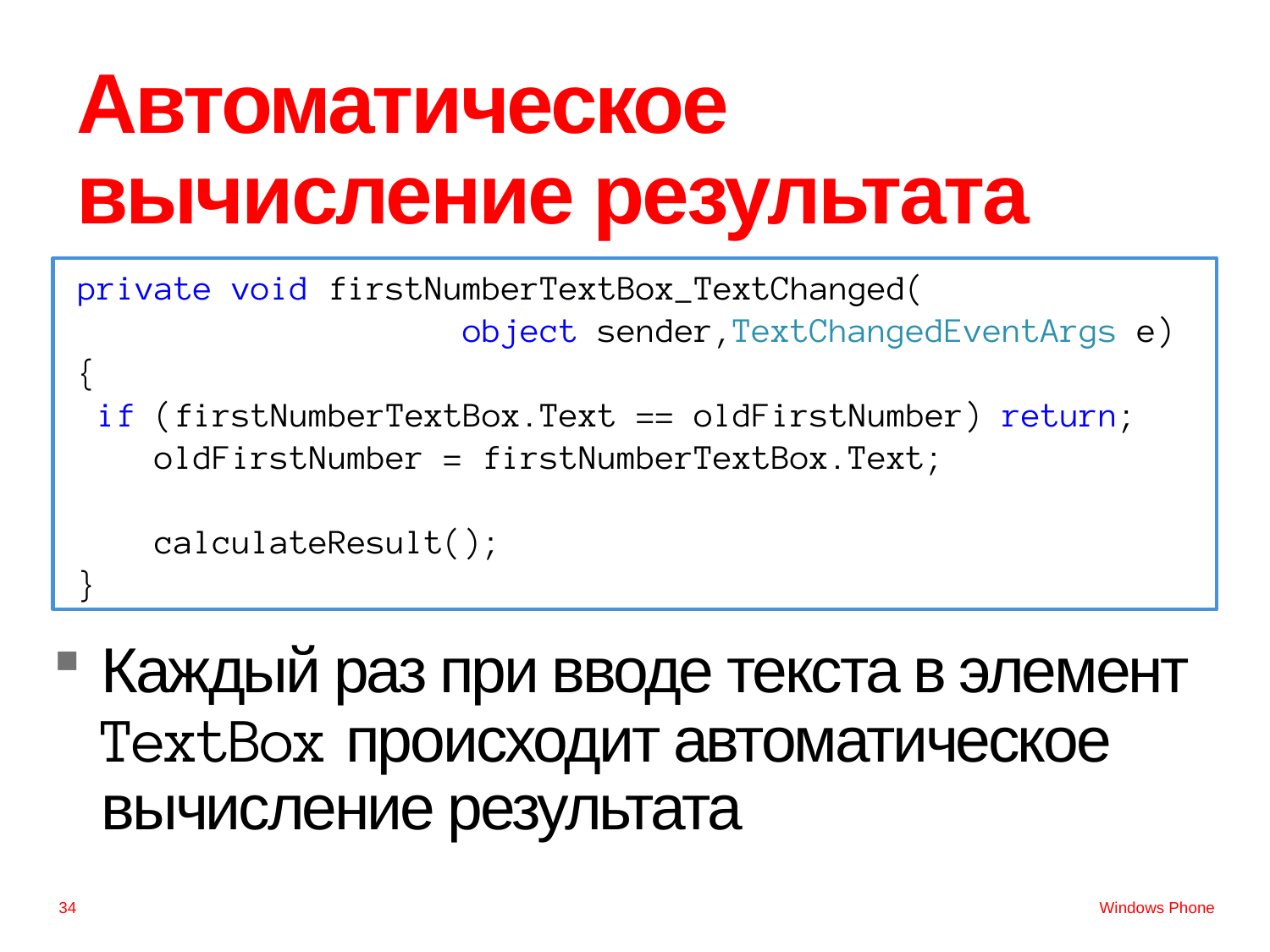

# Автоматическое вычисление результата
private void firstNumberTextBox_TextChanged(
                    object sender,TextChangedEventArgs e)
{
 if (firstNumberTextBox.Text == oldFirstNumber) return;
    oldFirstNumber = firstNumberTextBox.Text;
    calculateResult();
}
Каждый раз при вводе текста в элемент TextBox происходит автоматическое вычисление результата
34